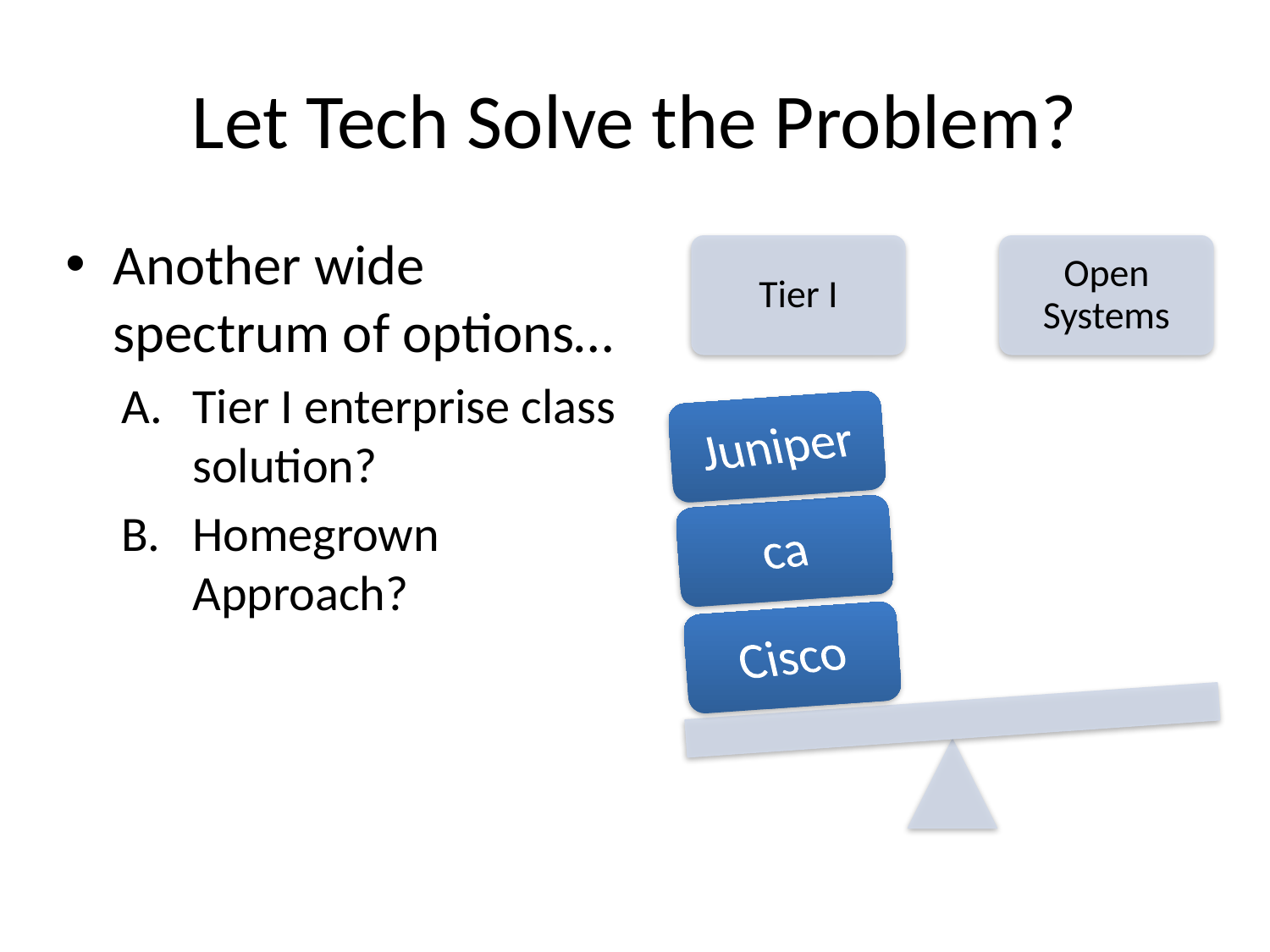

# Let Tech Solve the Problem?
Tier I
Open Systems
Cisco
ca
Juniper
Another wide spectrum of options…
Tier I enterprise class solution?
Homegrown Approach?